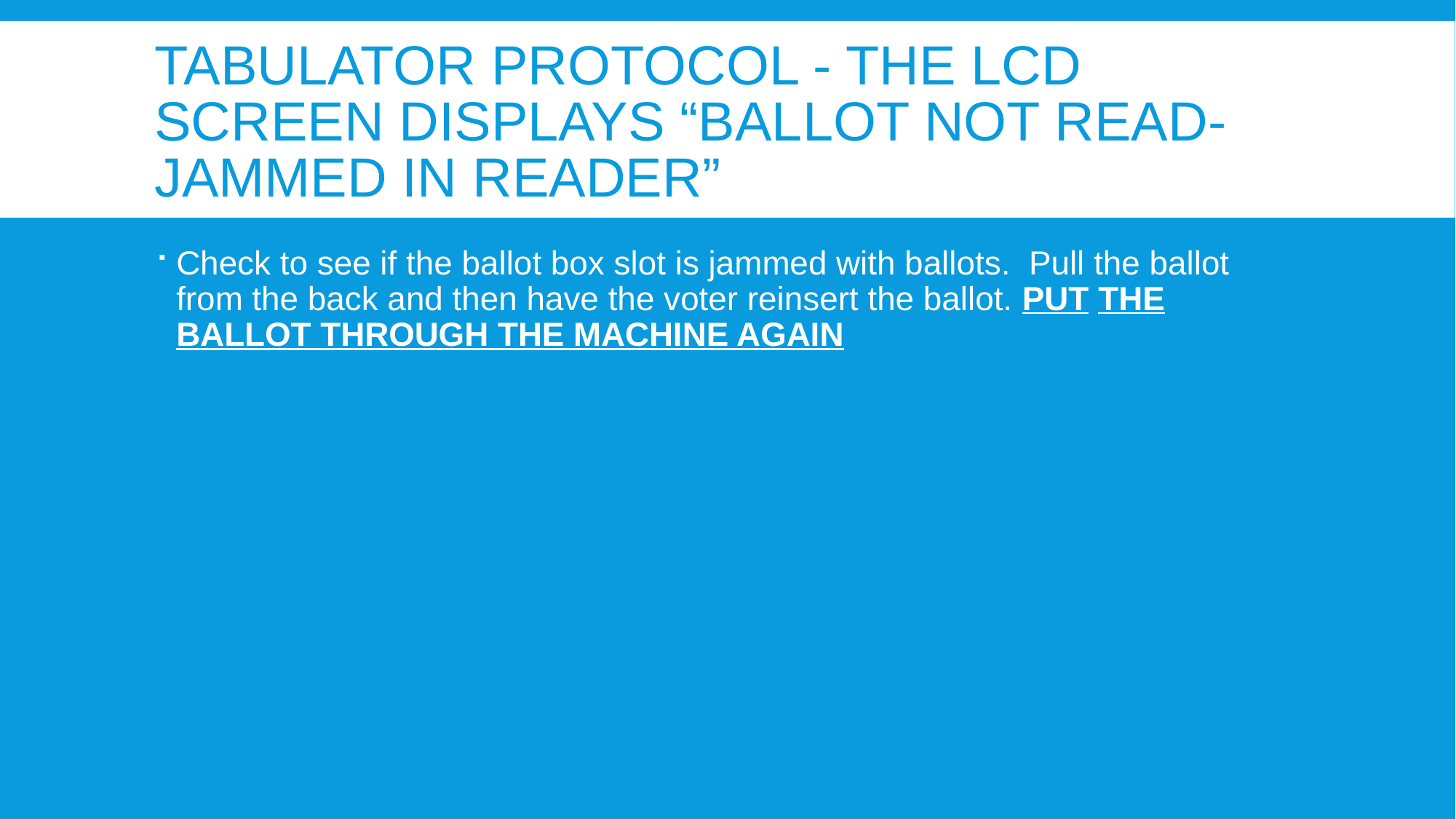

# Tabulator protocol - The LCD screen displays “Ballot not Read- Jammed in Reader”
Check to see if the ballot box slot is jammed with ballots.  Pull the ballot from the back and then have the voter reinsert the ballot. PUT THE BALLOT THROUGH THE MACHINE AGAIN